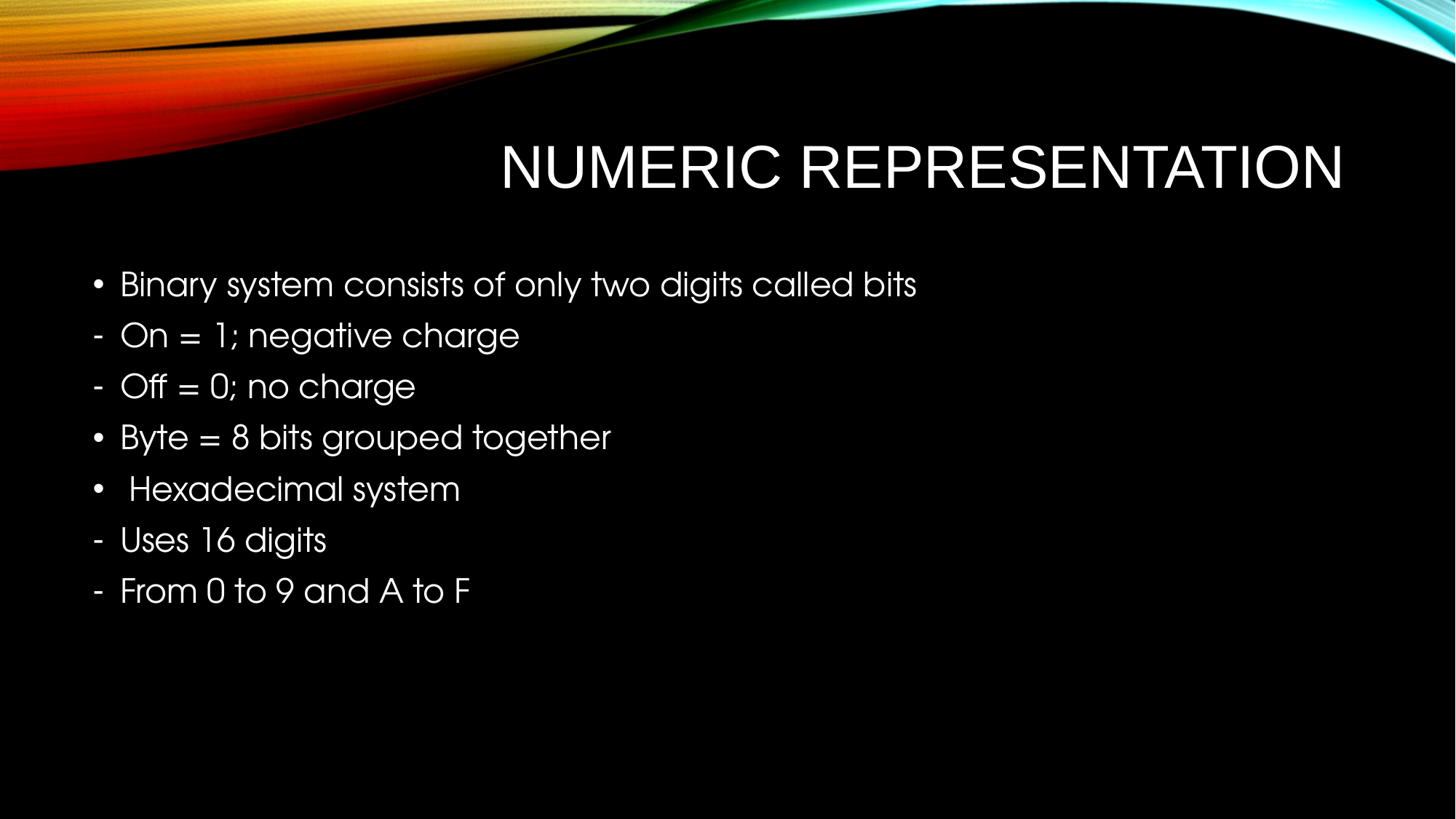

# Numeric Representation
Binary system consists of only two digits called bits
On = 1; negative charge
Off = 0; no charge
Byte = 8 bits grouped together
 Hexadecimal system
Uses 16 digits
From 0 to 9 and A to F